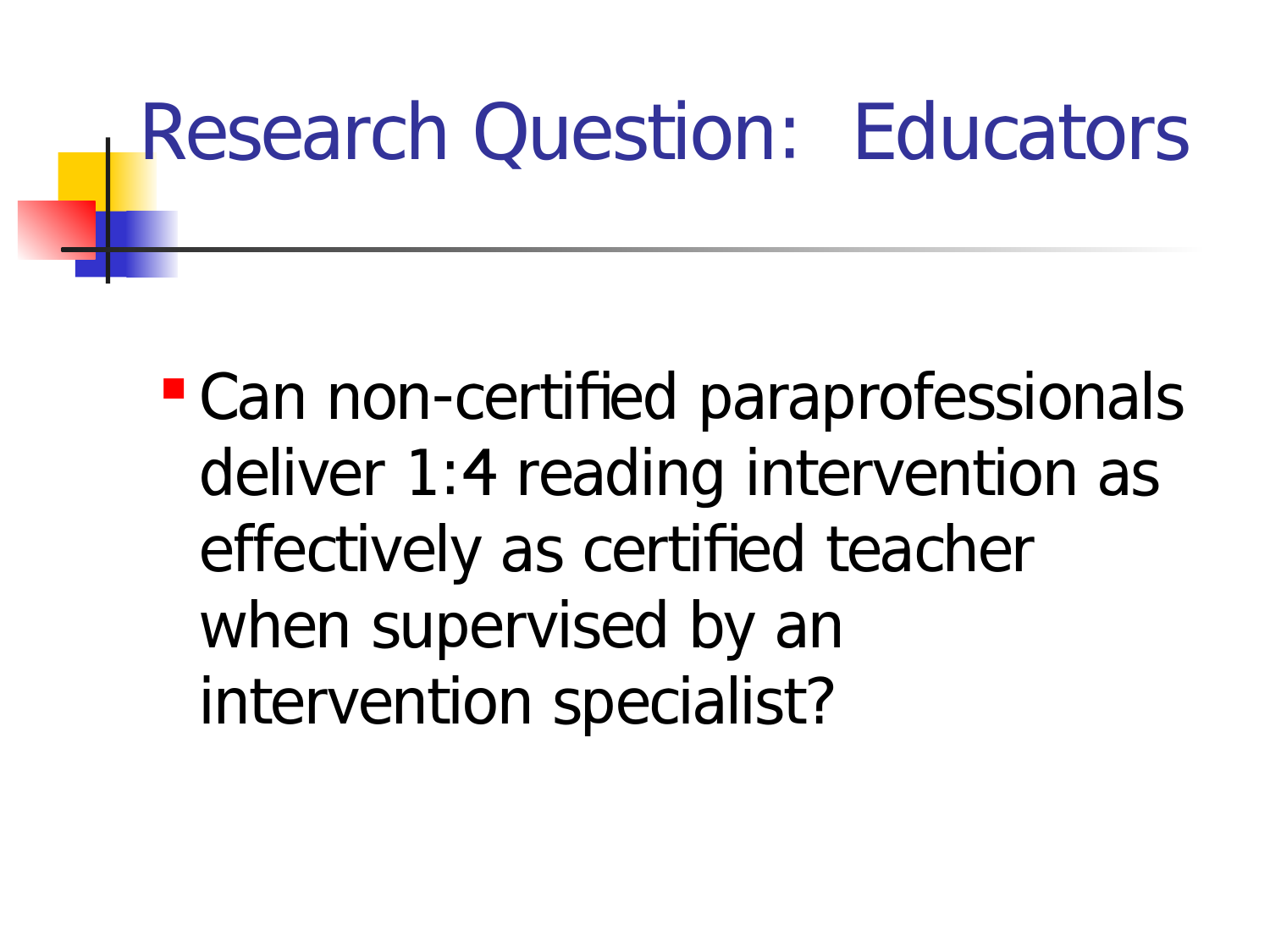

# Research Question:  Educators
Can non-certified paraprofessionals deliver 1:4 reading intervention as effectively as certified teacher when supervised by an intervention specialist?